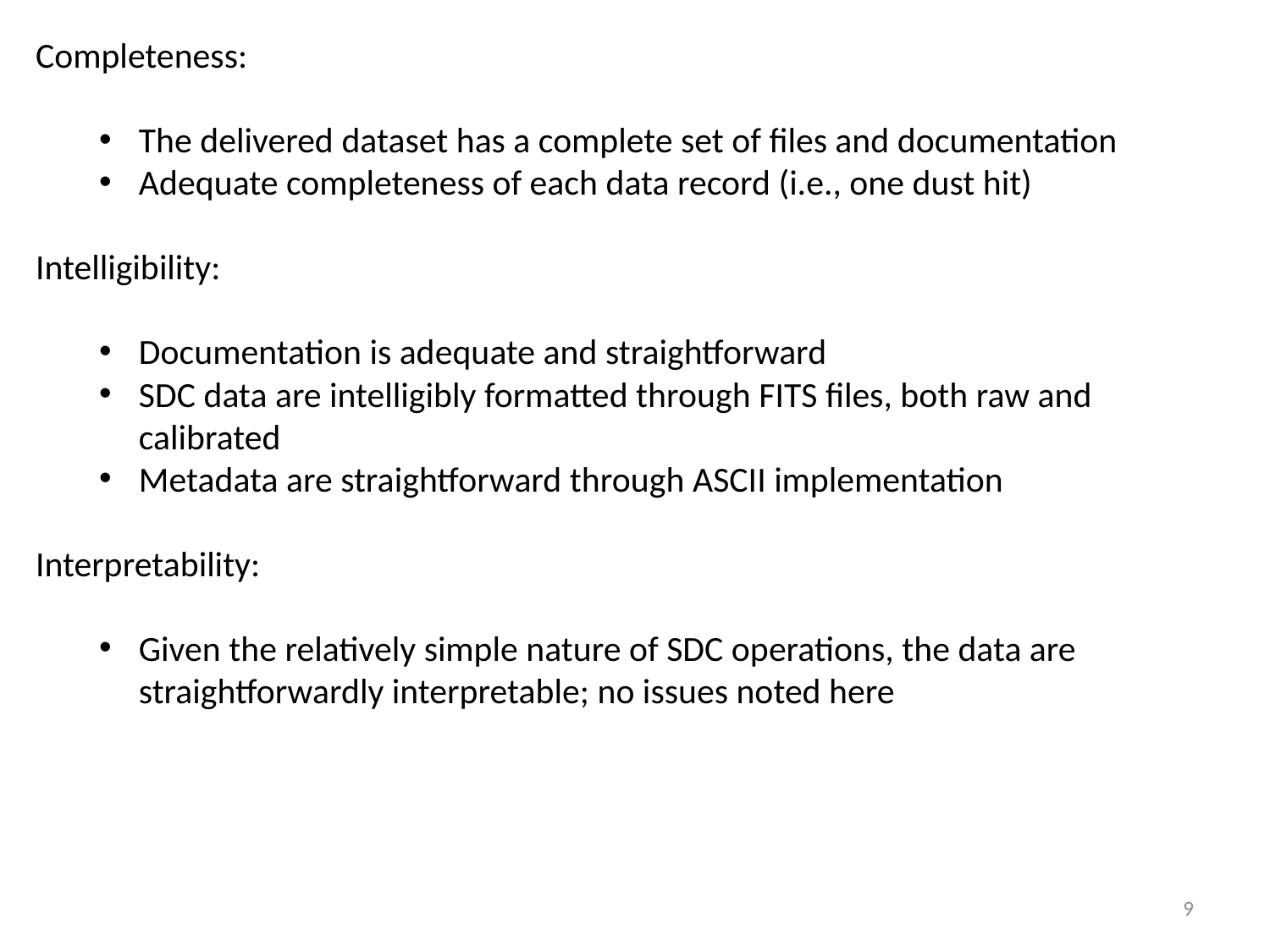

Completeness:

The delivered dataset has a complete set of files and documentation
Adequate completeness of each data record (i.e., one dust hit)

Intelligibility:

Documentation is adequate and straightforward
SDC data are intelligibly formatted through FITS files, both raw and calibrated
Metadata are straightforward through ASCII implementation

Interpretability:

Given the relatively simple nature of SDC operations, the data are straightforwardly interpretable; no issues noted here
9